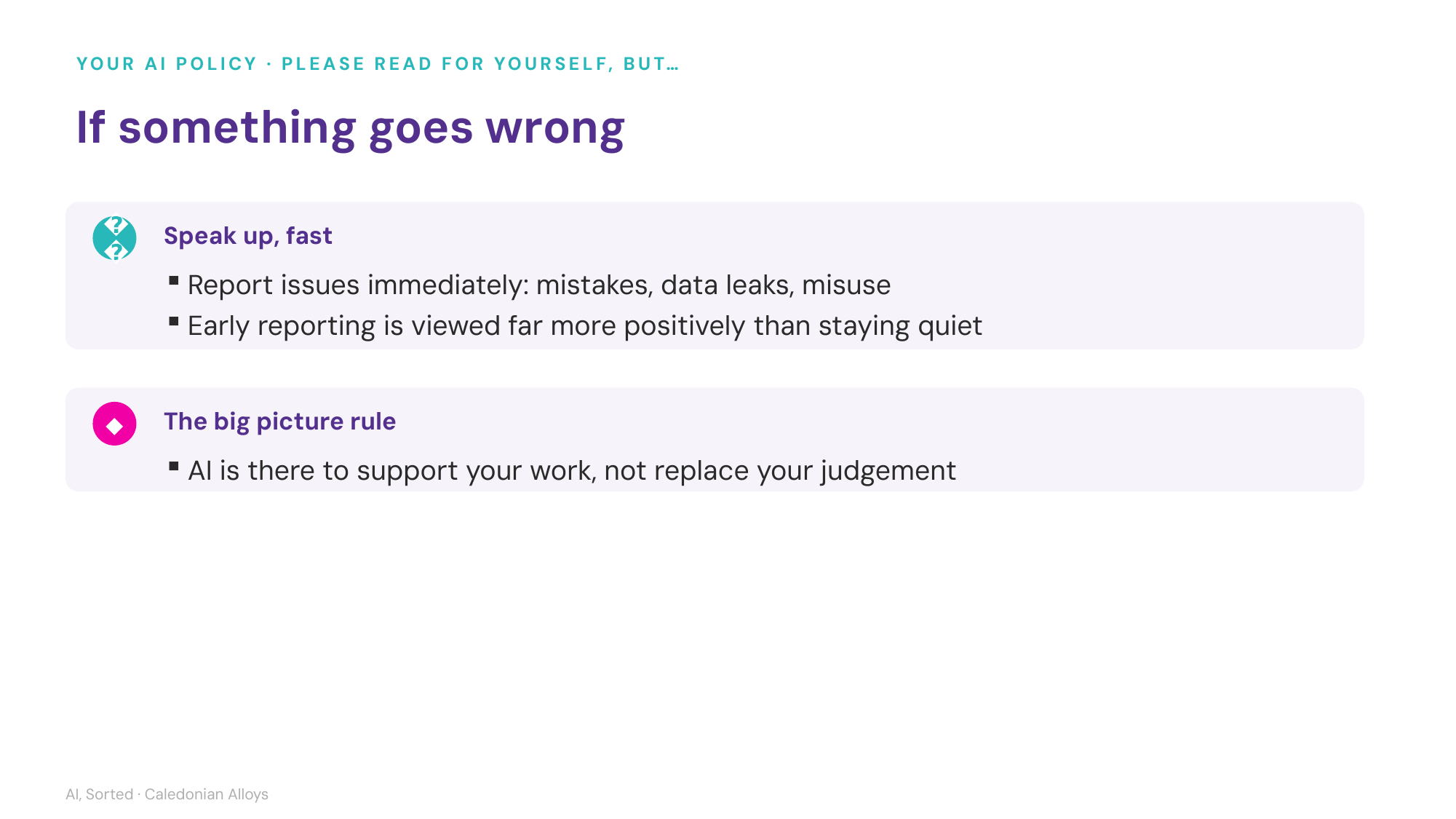

YOUR AI POLICY · PLEASE READ FOR YOURSELF, BUT…
If something goes wrong

Speak up, fast

📣
Report issues immediately: mistakes, data leaks, misuse
Early reporting is viewed far more positively than staying quiet

The big picture rule

◆
AI is there to support your work, not replace your judgement
AI, Sorted · Caledonian Alloys